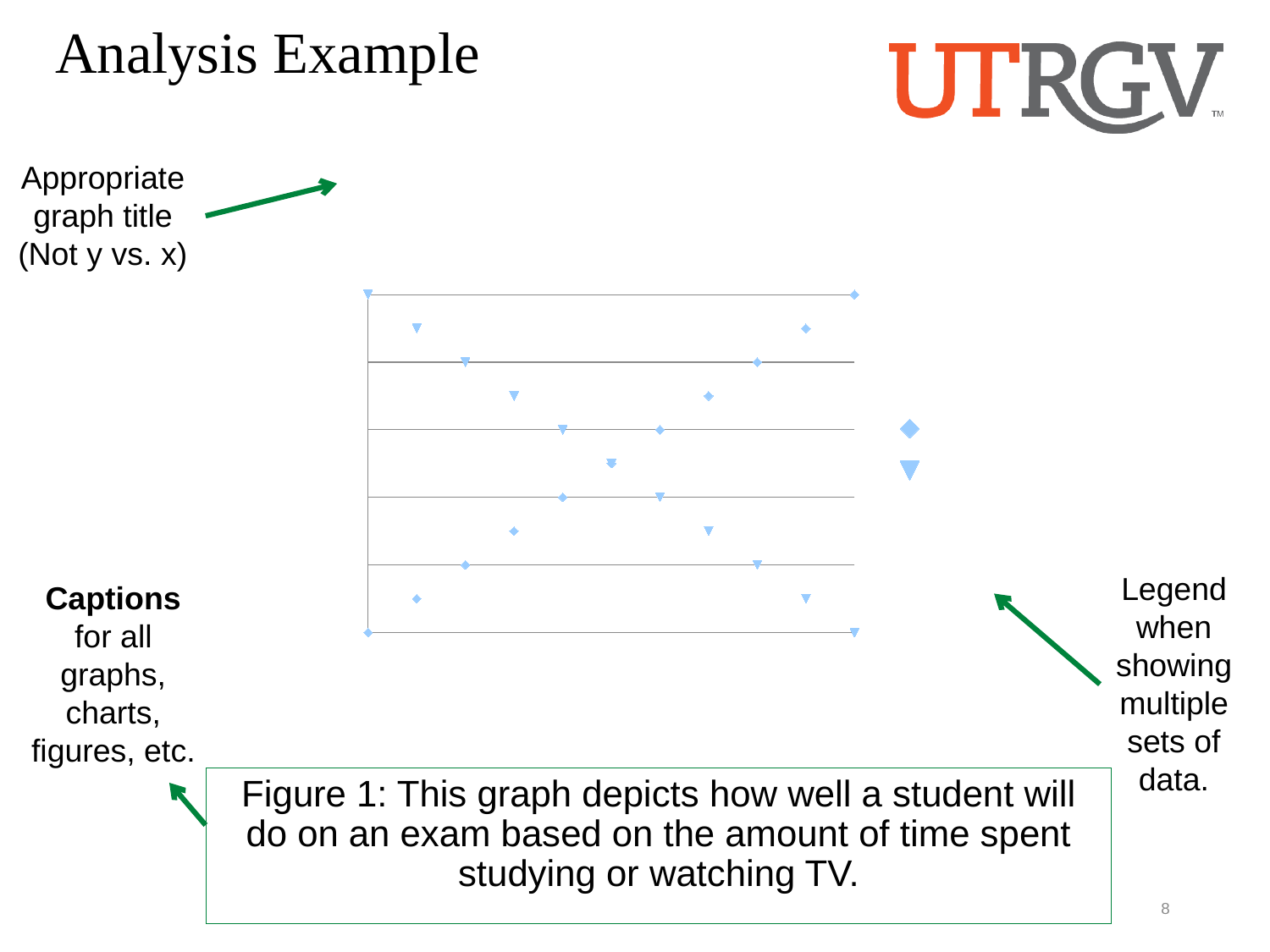

# Analysis Example

### Chart: How Well a Student Will do on an Exam

| Category |  |  |
|---|---|---|
Appropriate graph title (Not y vs. x)
Legend when showing multiple sets of data.
Captions for all graphs, charts, figures, etc.
Figure 1: This graph depicts how well a student will do on an exam based on the amount of time spent studying or watching TV.
8